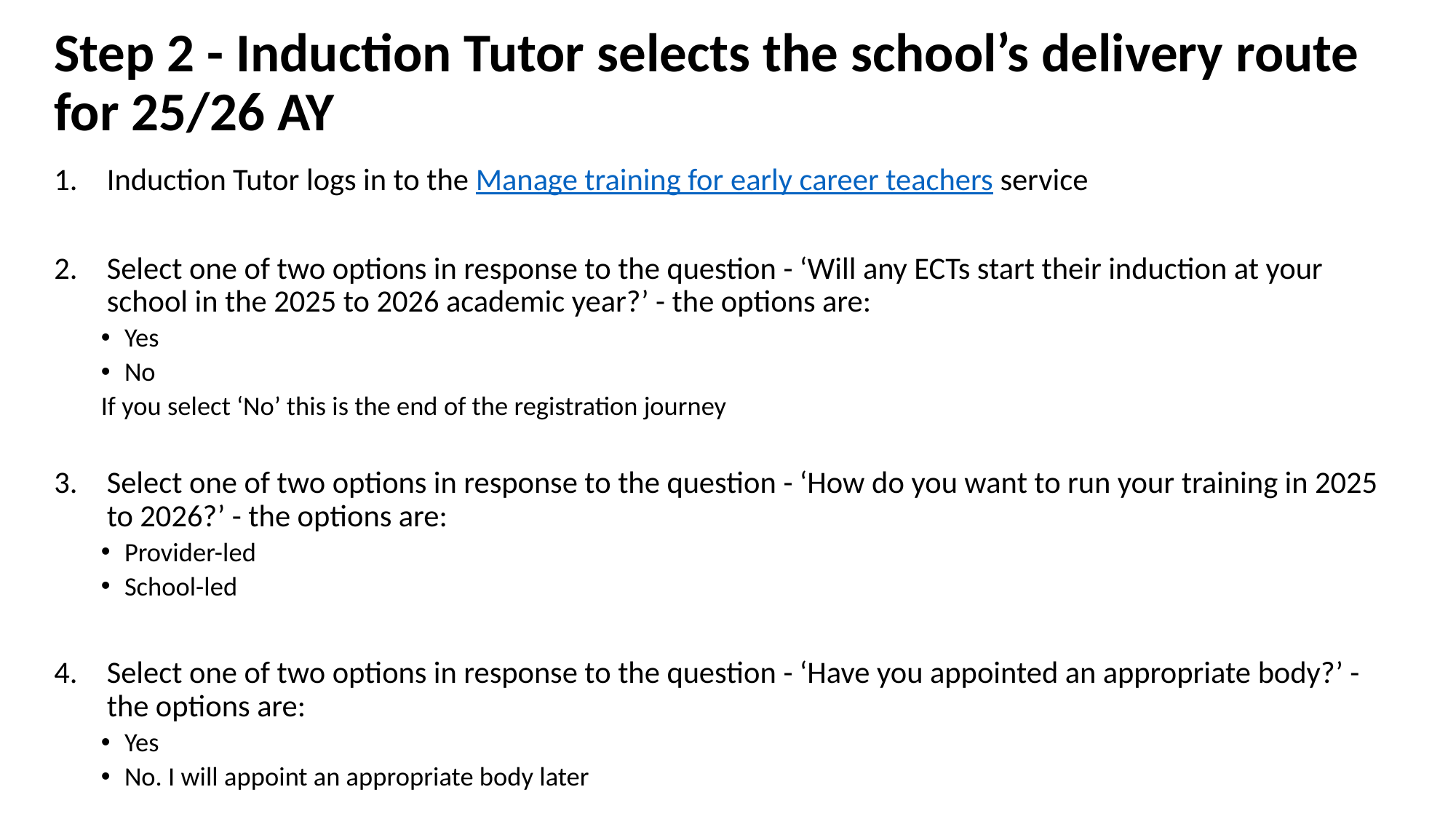

# Step 2 - Induction Tutor selects the school’s delivery route for 25/26 AY
Induction Tutor logs in to the Manage training for early career teachers service

Select one of two options in response to the question - ‘Will any ECTs start their induction at your school in the 2025 to 2026 academic year?’ - the options are:
Yes
No
If you select ‘No’ this is the end of the registration journey

Select one of two options in response to the question - ‘How do you want to run your training in 2025 to 2026?’ - the options are:
Provider-led
School-led

Select one of two options in response to the question - ‘Have you appointed an appropriate body?’ - the options are:
Yes
No. I will appoint an appropriate body later